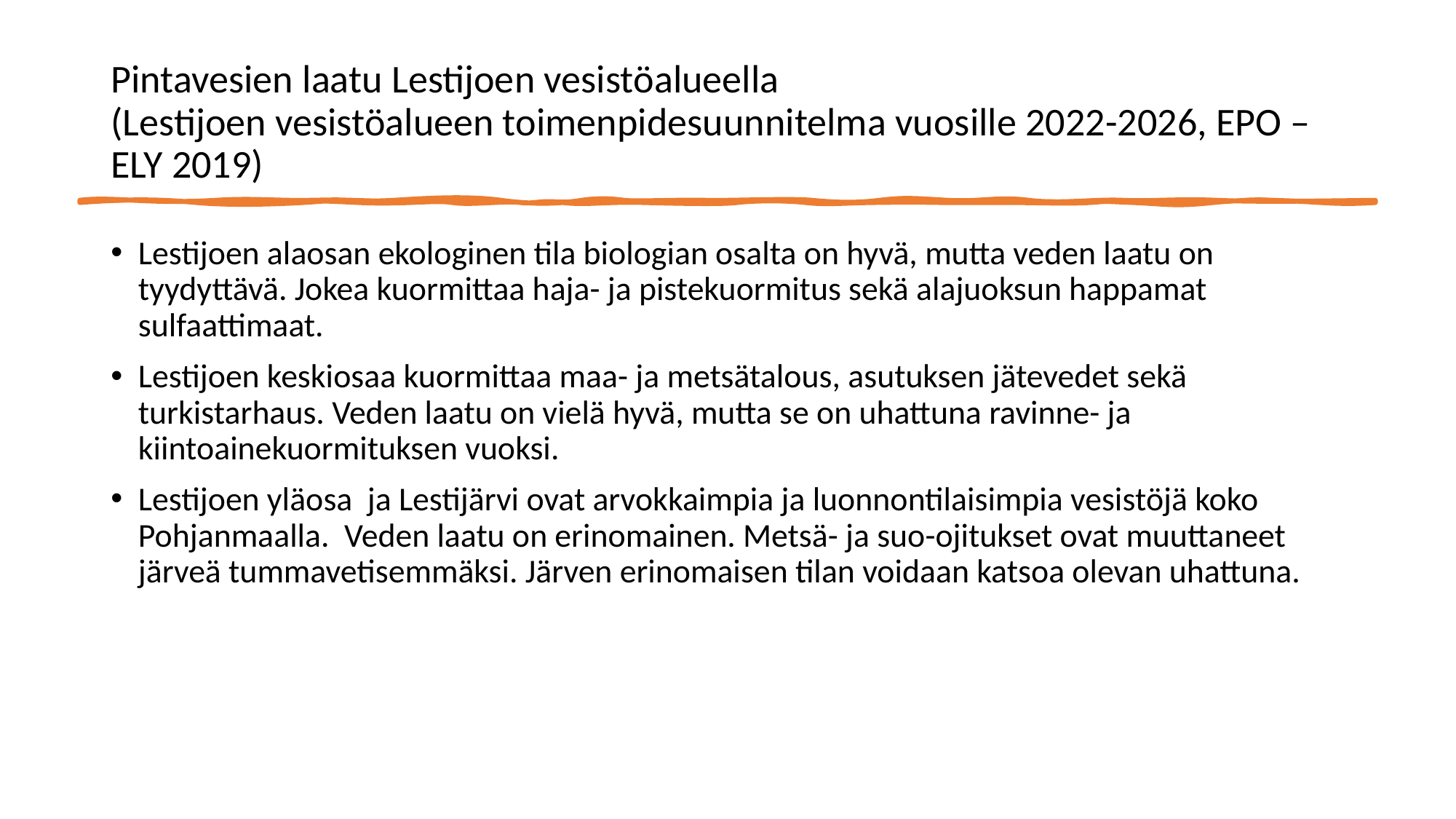

# Pintavesien laatu Lestijoen vesistöalueella (Lestijoen vesistöalueen toimenpidesuunnitelma vuosille 2022-2026, EPO –ELY 2019)

Lestijoen alaosan ekologinen tila biologian osalta on hyvä, mutta veden laatu on tyydyttävä. Jokea kuormittaa haja- ja pistekuormitus sekä alajuoksun happamat sulfaattimaat.
Lestijoen keskiosaa kuormittaa maa- ja metsätalous, asutuksen jätevedet sekä turkistarhaus. Veden laatu on vielä hyvä, mutta se on uhattuna ravinne- ja kiintoainekuormituksen vuoksi.
Lestijoen yläosa  ja Lestijärvi ovat arvokkaimpia ja luonnontilaisimpia vesistöjä koko Pohjanmaalla.  Veden laatu on erinomainen. Metsä- ja suo-ojitukset ovat muuttaneet järveä tummavetisemmäksi. Järven erinomaisen tilan voidaan katsoa olevan uhattuna.